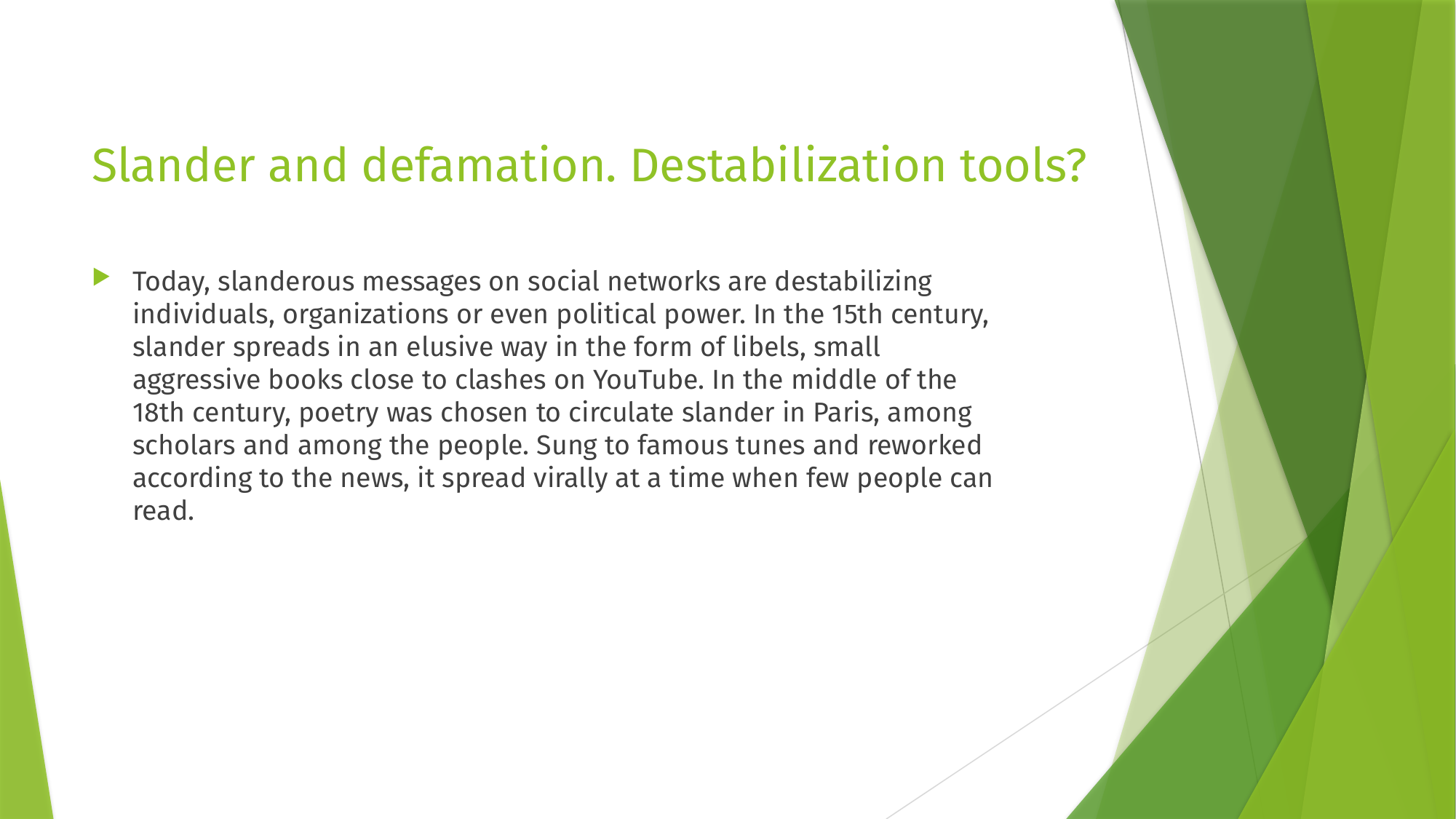

# Slander and defamation. Destabilization tools?
Today, slanderous messages on social networks are destabilizing individuals, organizations or even political power. In the 15th century, slander spreads in an elusive way in the form of libels, small aggressive books close to clashes on YouTube. In the middle of the 18th century, poetry was chosen to circulate slander in Paris, among scholars and among the people. Sung to famous tunes and reworked according to the news, it spread virally at a time when few people can read.